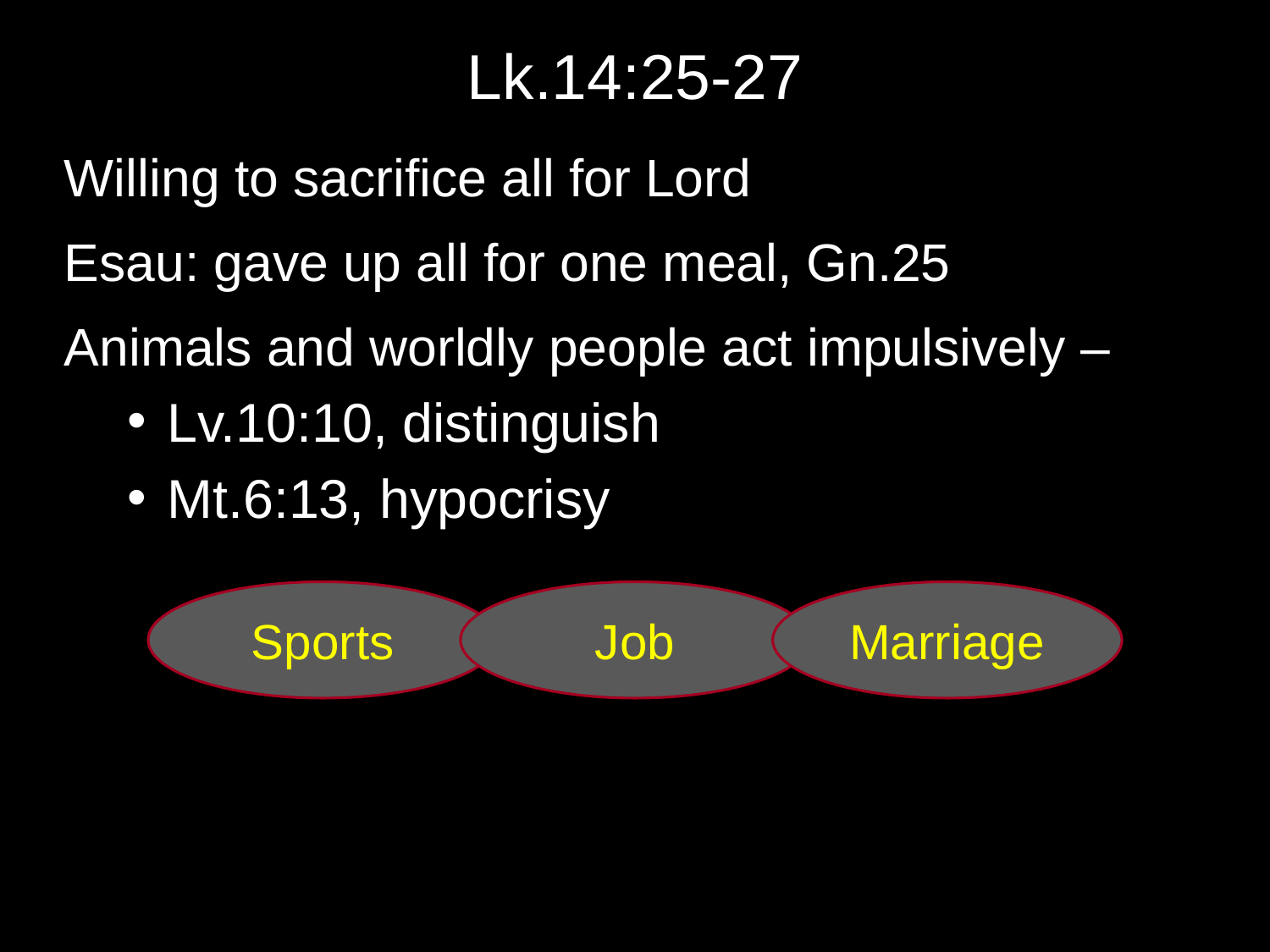

# Lk.14:25-27
Willing to sacrifice all for Lord
Esau: gave up all for one meal, Gn.25
Animals and worldly people act impulsively –
Lv.10:10, distinguish
Mt.6:13, hypocrisy

Sports
Job
Marriage